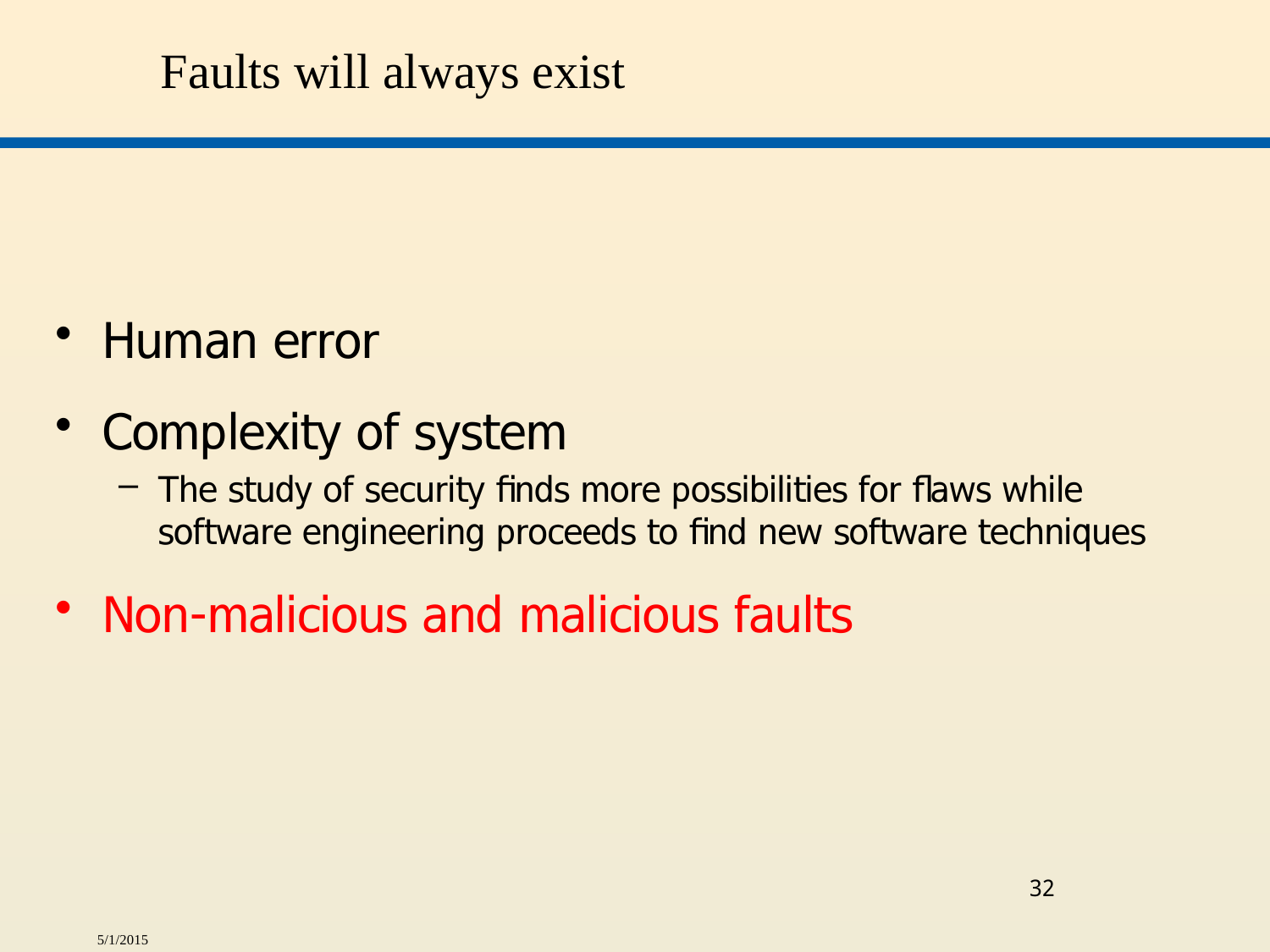

# Faults will always exist

Human error
Complexity of system
The study of security finds more possibilities for flaws while software engineering proceeds to find new software techniques
Non-malicious and malicious faults
32

5/1/2015